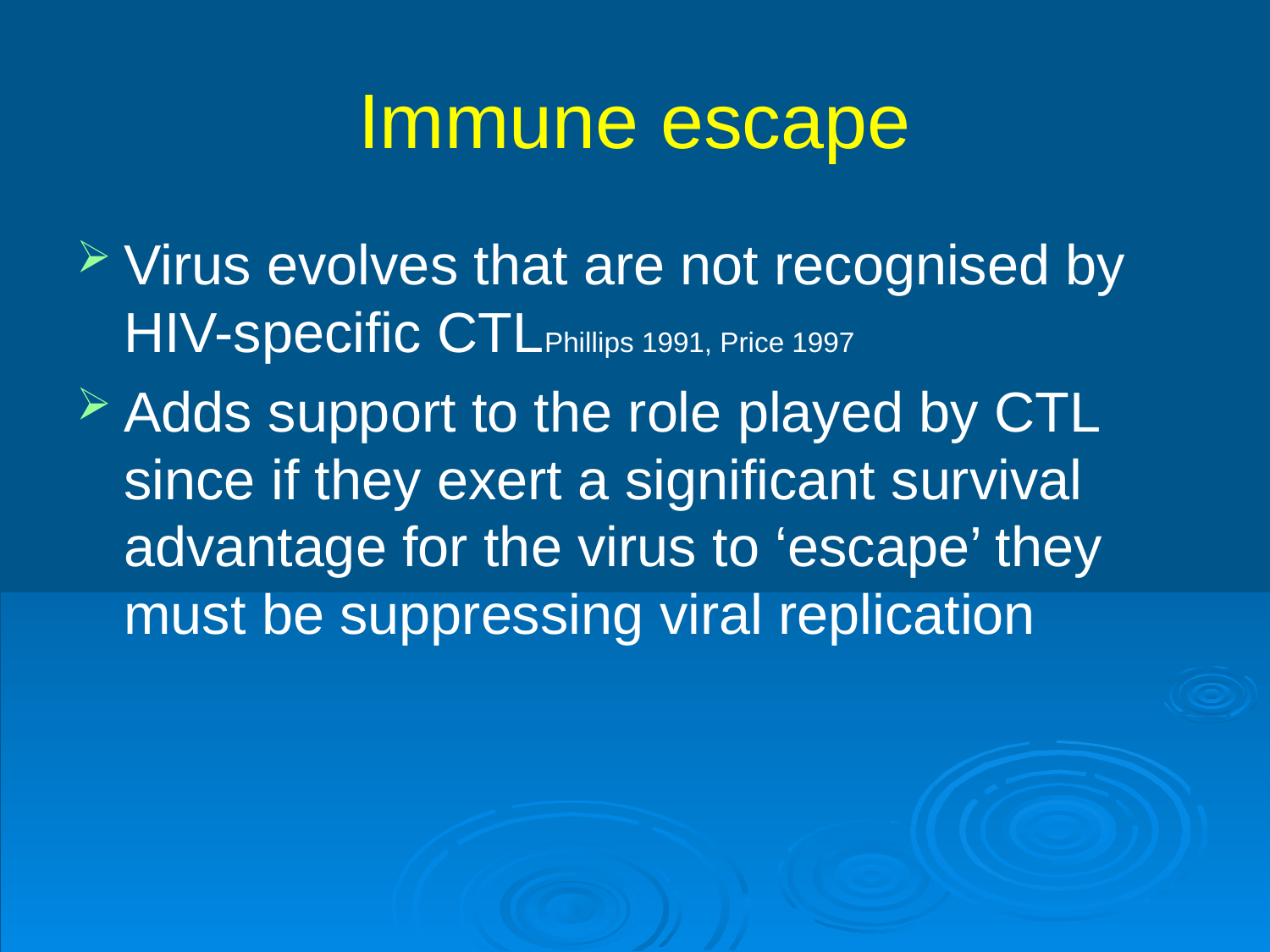

# Immune escape
Virus evolves that are not recognised by HIV-specific CTLPhillips 1991, Price 1997
Adds support to the role played by CTL since if they exert a significant survival advantage for the virus to ‘escape’ they must be suppressing viral replication